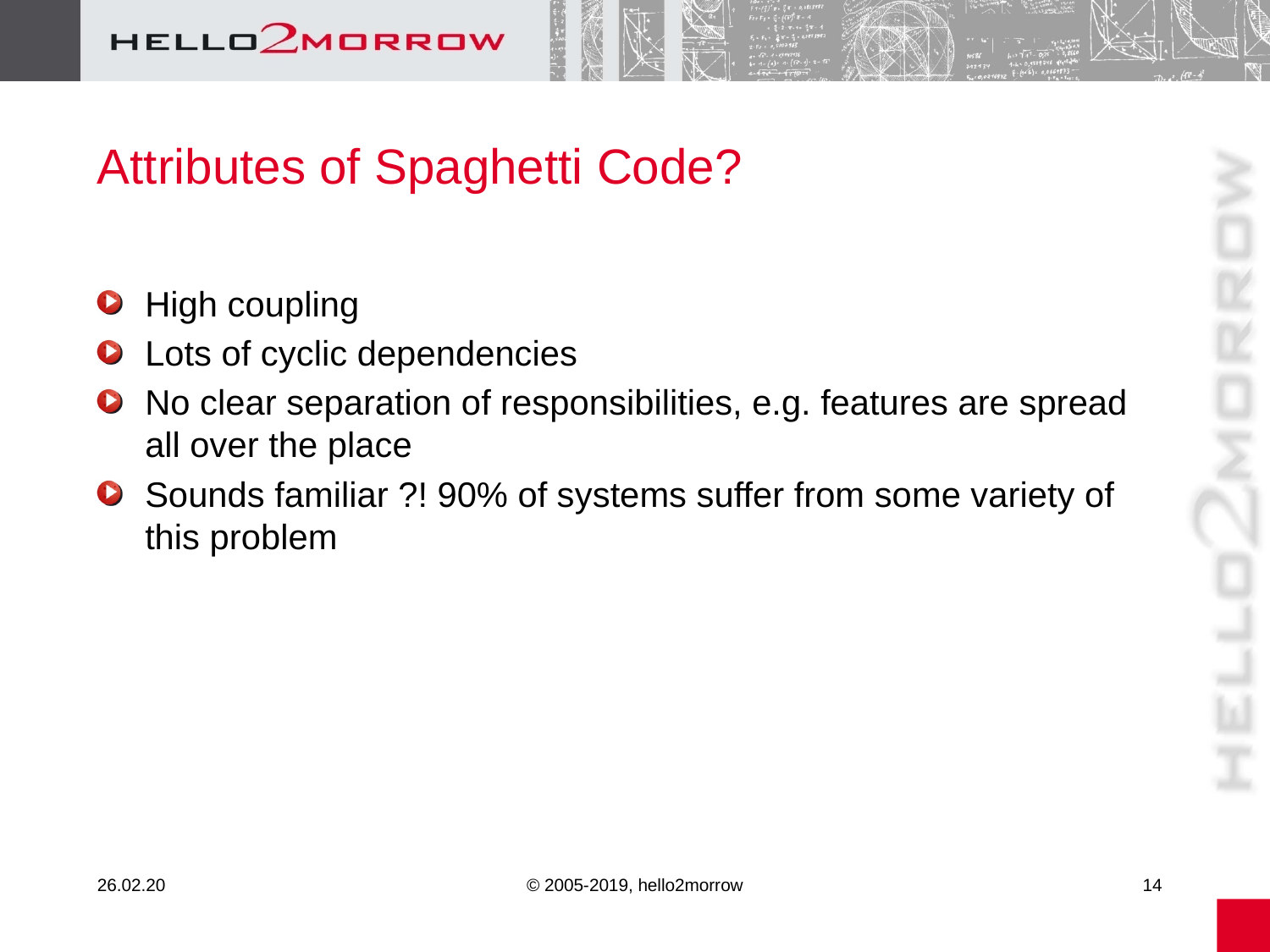

# Attributes of Spaghetti Code?
High coupling
Lots of cyclic dependencies
No clear separation of responsibilities, e.g. features are spread all over the place
Sounds familiar ?! 90% of systems suffer from some variety of this problem
26.02.20
© 2005-2019, hello2morrow
14